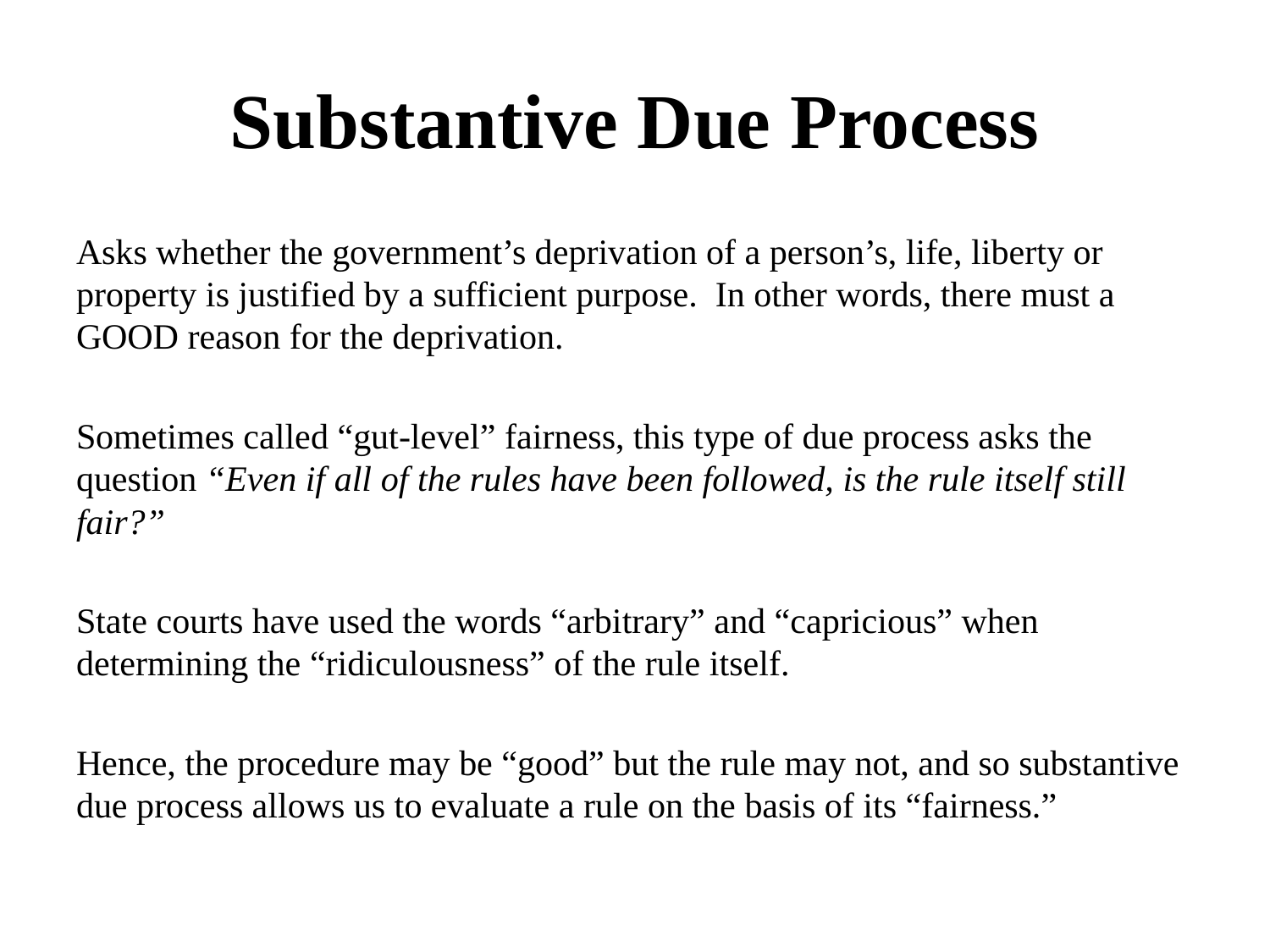

# Substantive Due Process
Asks whether the government’s deprivation of a person’s, life, liberty or property is justified by a sufficient purpose.  In other words, there must a GOOD reason for the deprivation.

Sometimes called “gut-level” fairness, this type of due process asks the question “Even if all of the rules have been followed, is the rule itself still fair?”

State courts have used the words “arbitrary” and “capricious” when determining the “ridiculousness” of the rule itself.

Hence, the procedure may be “good” but the rule may not, and so substantive due process allows us to evaluate a rule on the basis of its “fairness.”